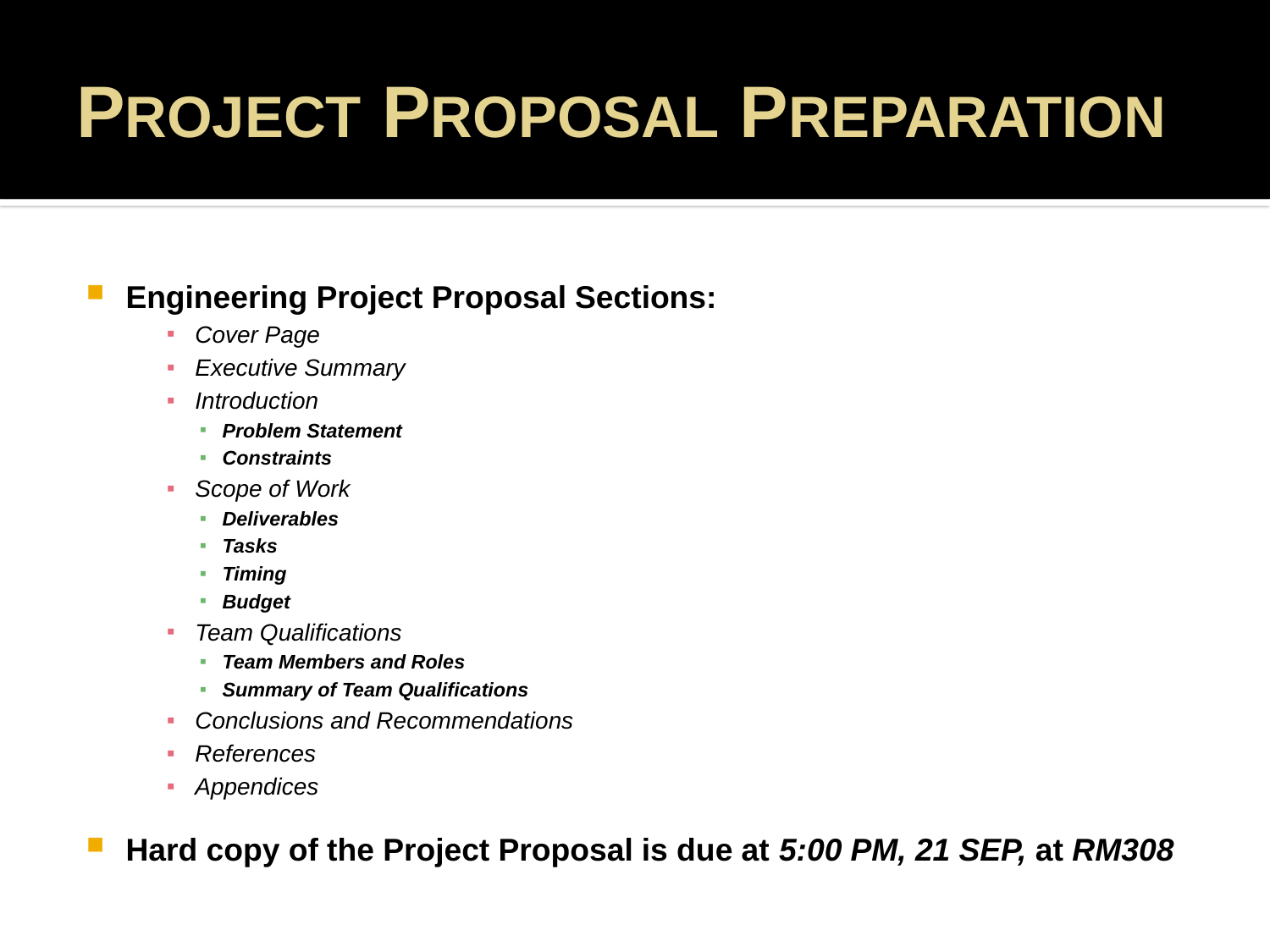

# PROJECT PROPOSAL PREPARATION

Engineering Project Proposal Sections:
Cover Page
Executive Summary
Introduction
Problem Statement
Constraints
Scope of Work
Deliverables
Tasks
Timing
Budget
Team Qualifications
Team Members and Roles
Summary of Team Qualifications
Conclusions and Recommendations
References
Appendices

Hard copy of the Project Proposal is due at 5:00 PM, 21 SEP, at RM308